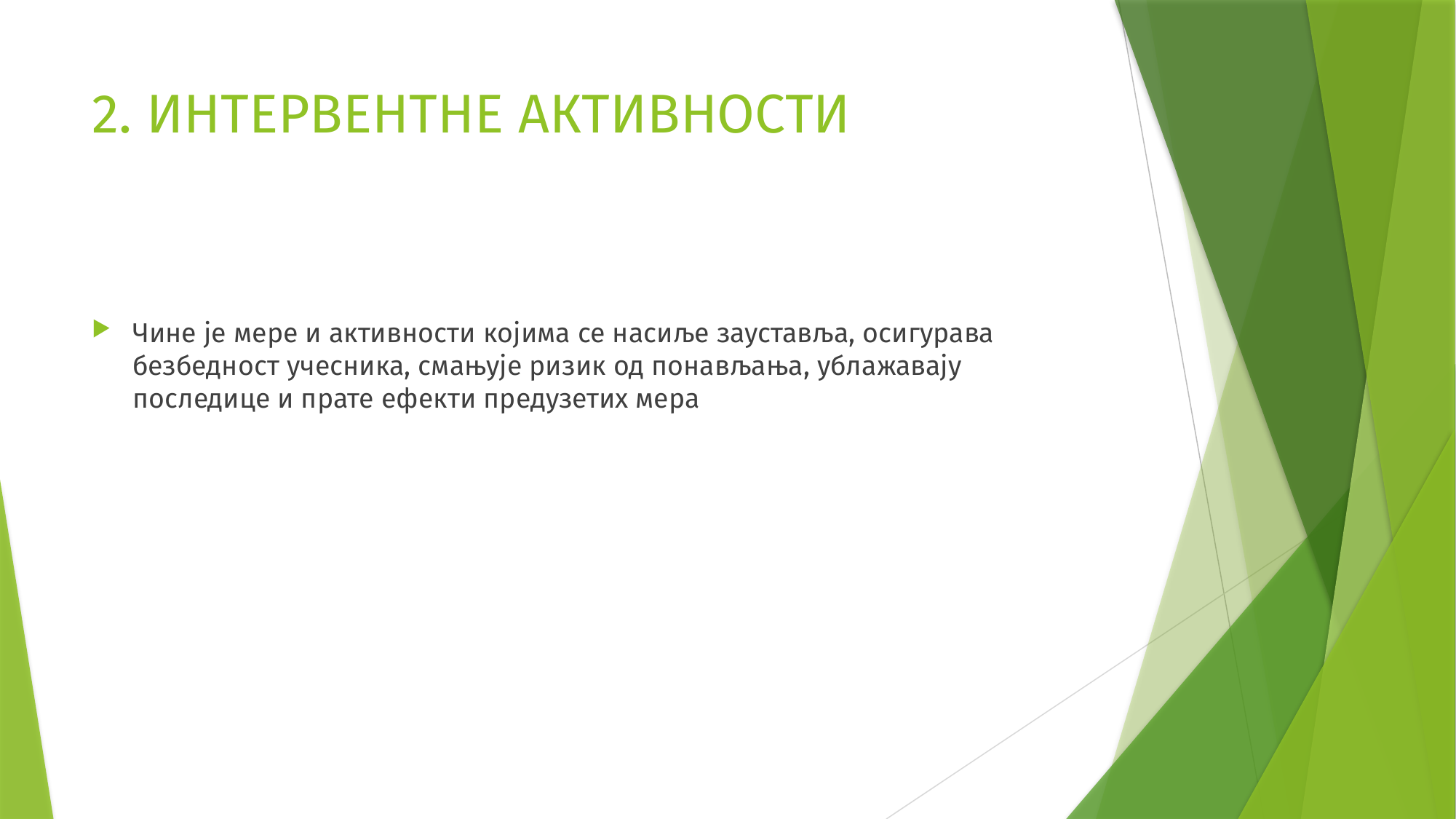

# 2. ИНТЕРВЕНТНЕ АКТИВНОСТИ
Чине је мере и активности којима се насиље зауставља, осигурава безбедност учесника, смањује ризик од понављања, ублажавају последице и прате ефекти предузетих мера